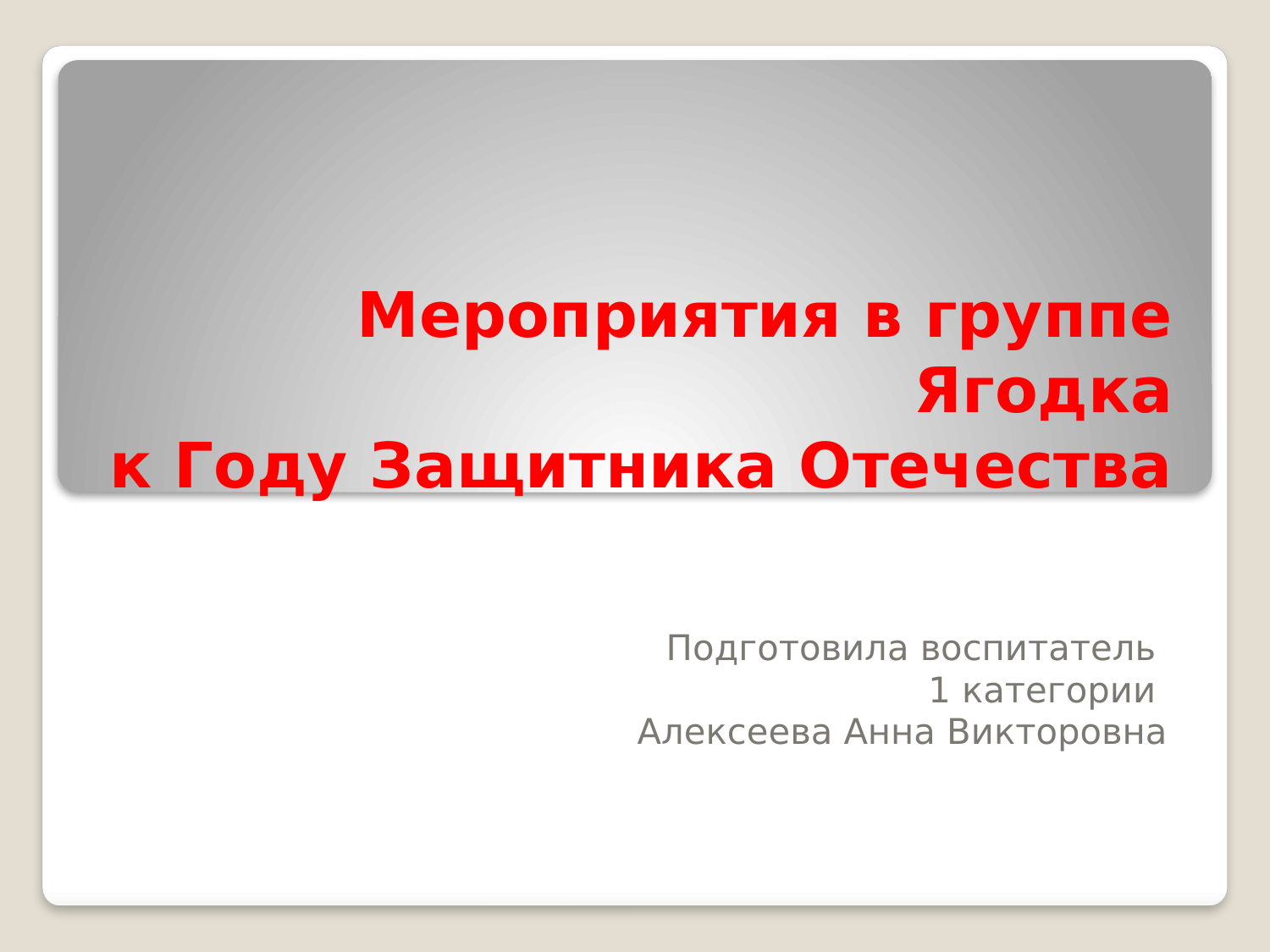

# Мероприятия в группе Ягодка к Году Защитника Отечества
Подготовила воспитатель
1 категории
Алексеева Анна Викторовна